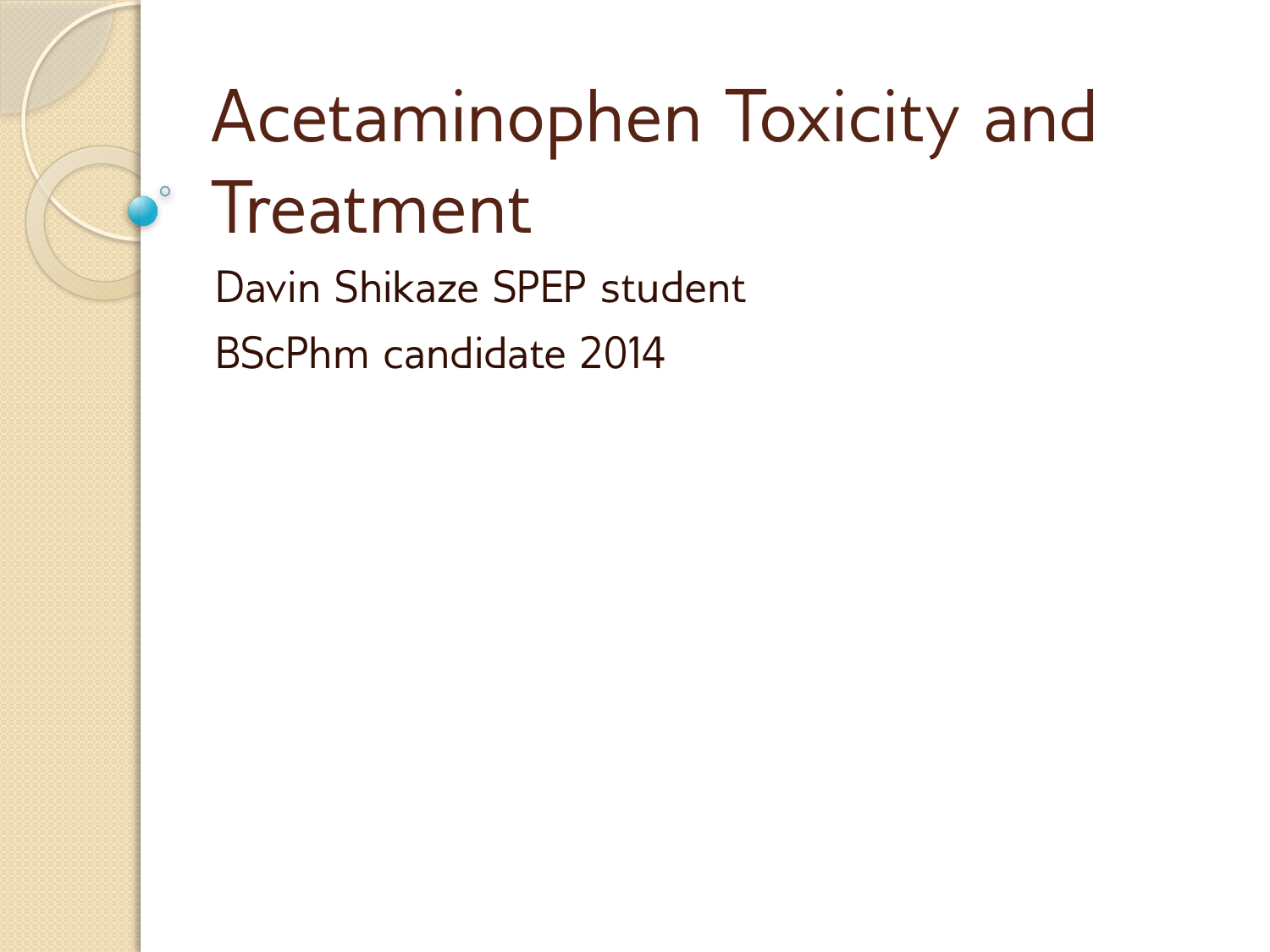

# Acetaminophen Toxicity and Treatment
Davin Shikaze SPEP student
BScPhm candidate 2014